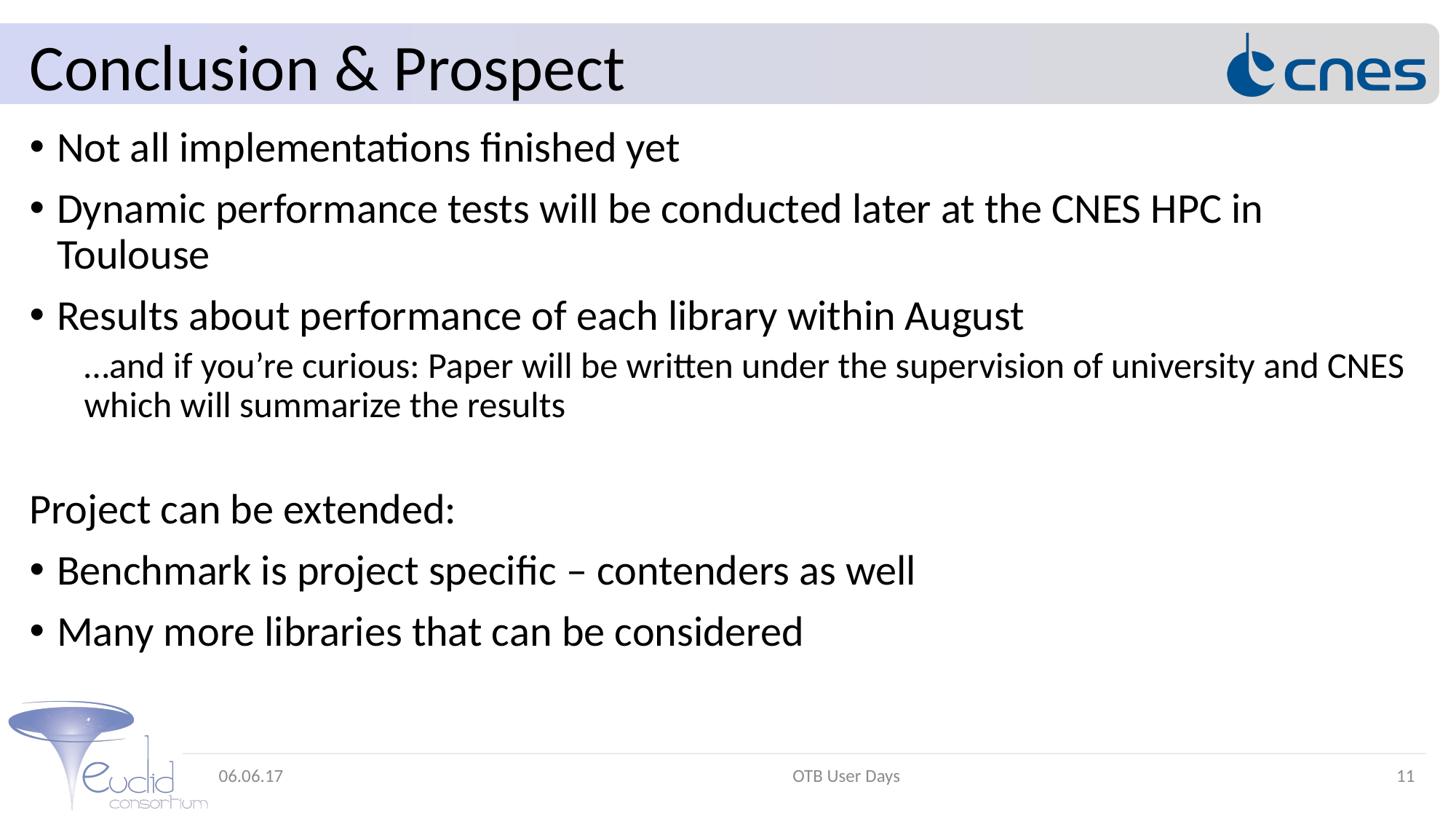

# Conclusion & Prospect
Not all implementations finished yet
Dynamic performance tests will be conducted later at the CNES HPC in Toulouse
Results about performance of each library within August
…and if you’re curious: Paper will be written under the supervision of university and CNES which will summarize the results

Project can be extended:
Benchmark is project specific – contenders as well
Many more libraries that can be considered
06.06.17
OTB User Days
11